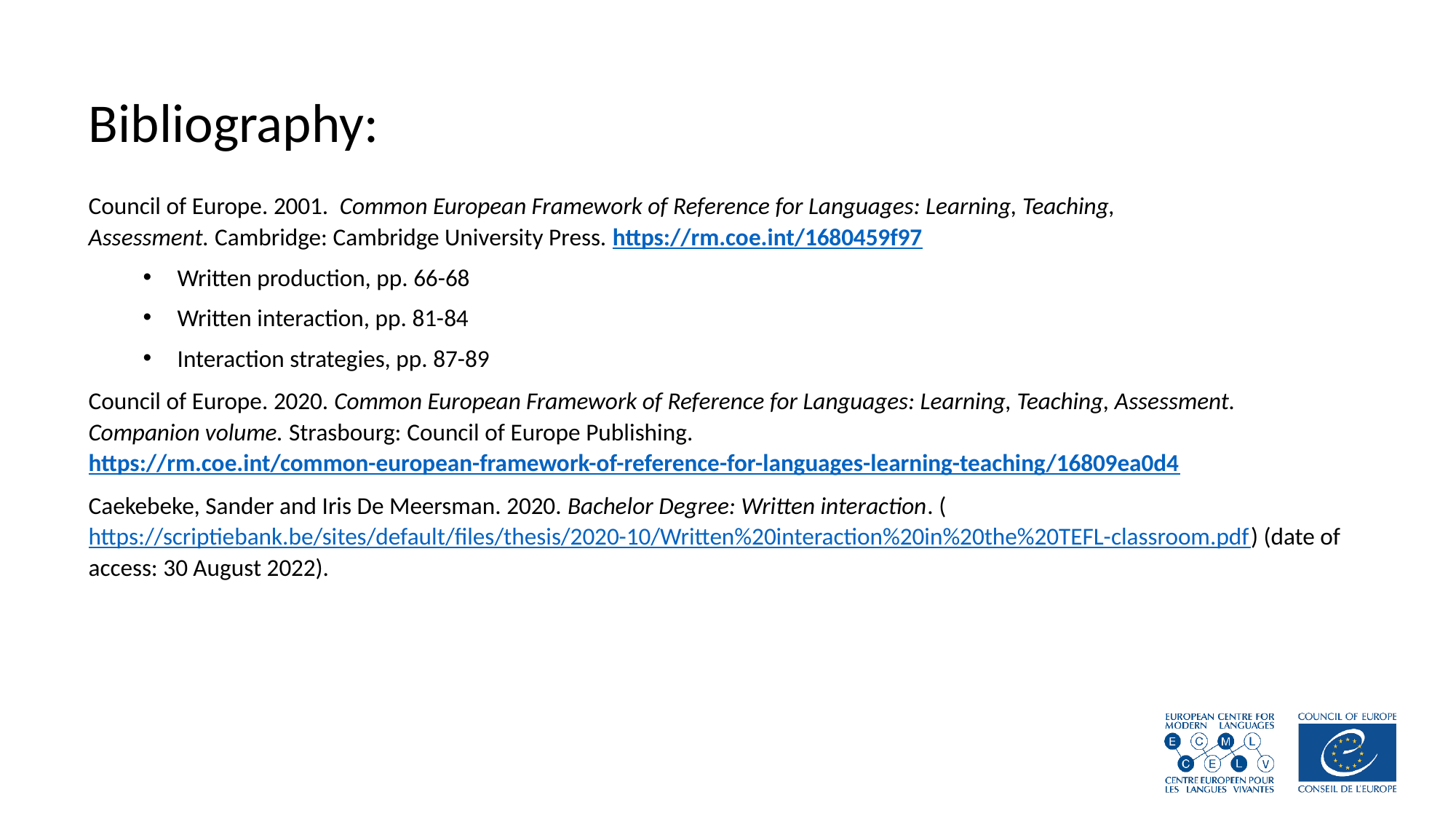

# Bibliography:
Council of Europe. 2001.  Common European Framework of Reference for Languages: Learning, Teaching, Assessment. Cambridge: Cambridge University Press. https://rm.coe.int/1680459f97
Written production, pp. 66-68
Written interaction, pp. 81-84
Interaction strategies, pp. 87-89
Council of Europe. 2020. Common European Framework of Reference for Languages: Learning, Teaching, Assessment. Companion volume. Strasbourg: Council of Europe Publishing. 
https://rm.coe.int/common-european-framework-of-reference-for-languages-learning-teaching/16809ea0d4
Caekebeke, Sander and Iris De Meersman. 2020. Bachelor Degree: Written interaction. (https://scriptiebank.be/sites/default/files/thesis/2020-10/Written%20interaction%20in%20the%20TEFL-classroom.pdf) (date of access: 30 August 2022).